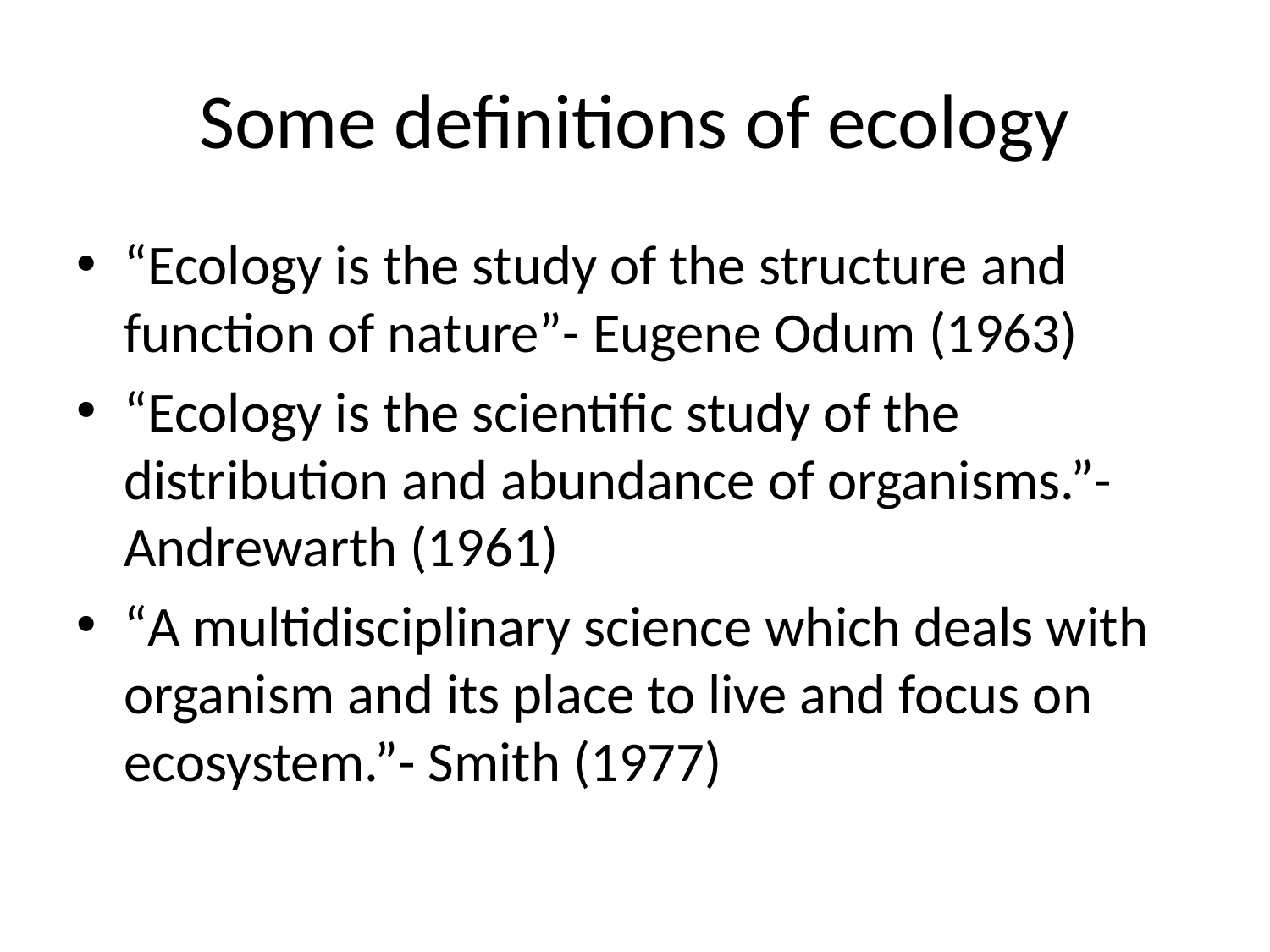

# Some definitions of ecology
“Ecology is the study of the structure and function of nature”- Eugene Odum (1963)
“Ecology is the scientific study of the distribution and abundance of organisms.”- Andrewarth (1961)
“A multidisciplinary science which deals with organism and its place to live and focus on ecosystem.”- Smith (1977)